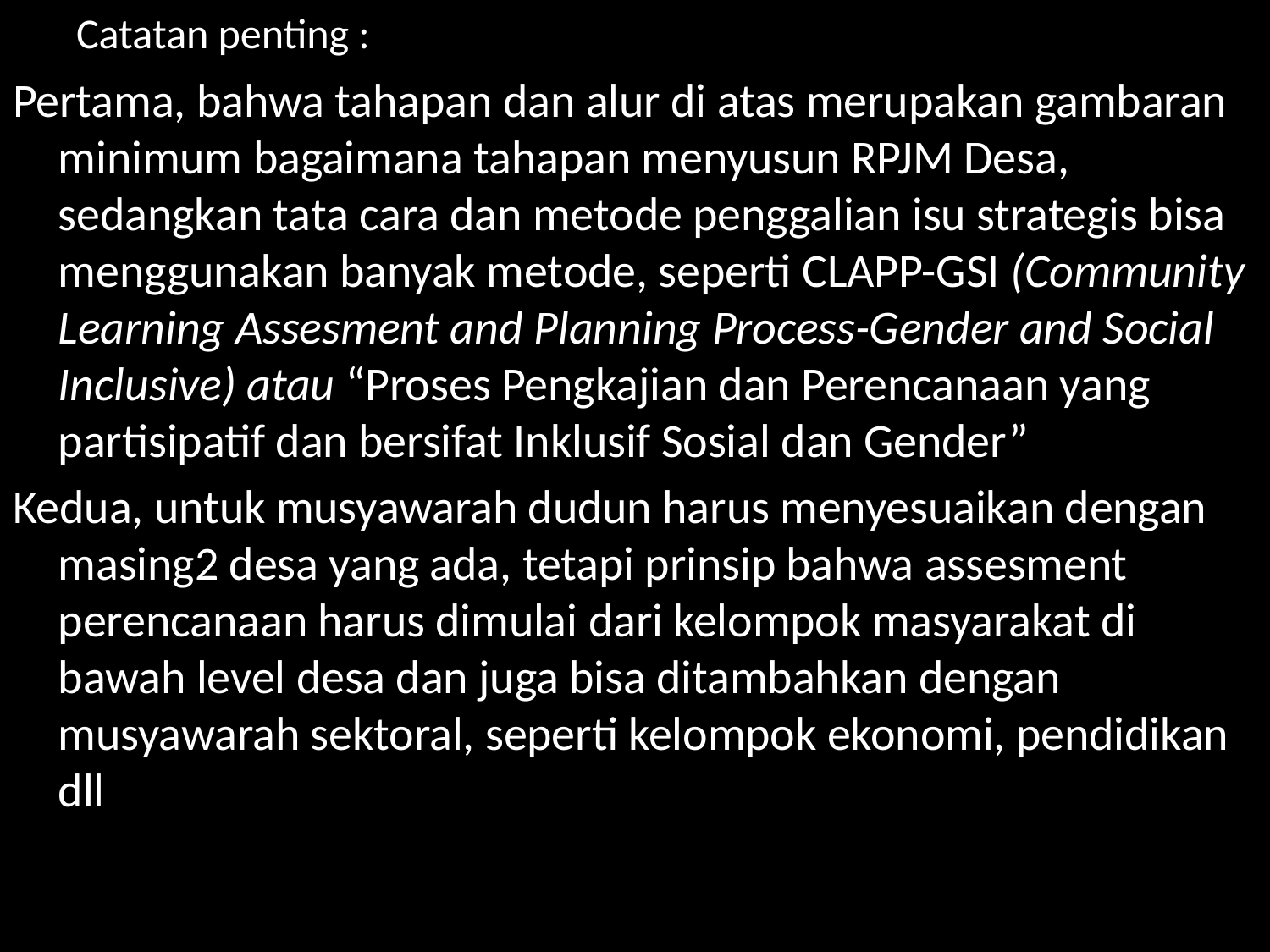

# Catatan penting :
Pertama, bahwa tahapan dan alur di atas merupakan gambaran minimum bagaimana tahapan menyusun RPJM Desa, sedangkan tata cara dan metode penggalian isu strategis bisa menggunakan banyak metode, seperti CLAPP-GSI (Community Learning Assesment and Planning Process-Gender and Social Inclusive) atau “Proses Pengkajian dan Perencanaan yang partisipatif dan bersifat Inklusif Sosial dan Gender”
Kedua, untuk musyawarah dudun harus menyesuaikan dengan masing2 desa yang ada, tetapi prinsip bahwa assesment perencanaan harus dimulai dari kelompok masyarakat di bawah level desa dan juga bisa ditambahkan dengan musyawarah sektoral, seperti kelompok ekonomi, pendidikan dll